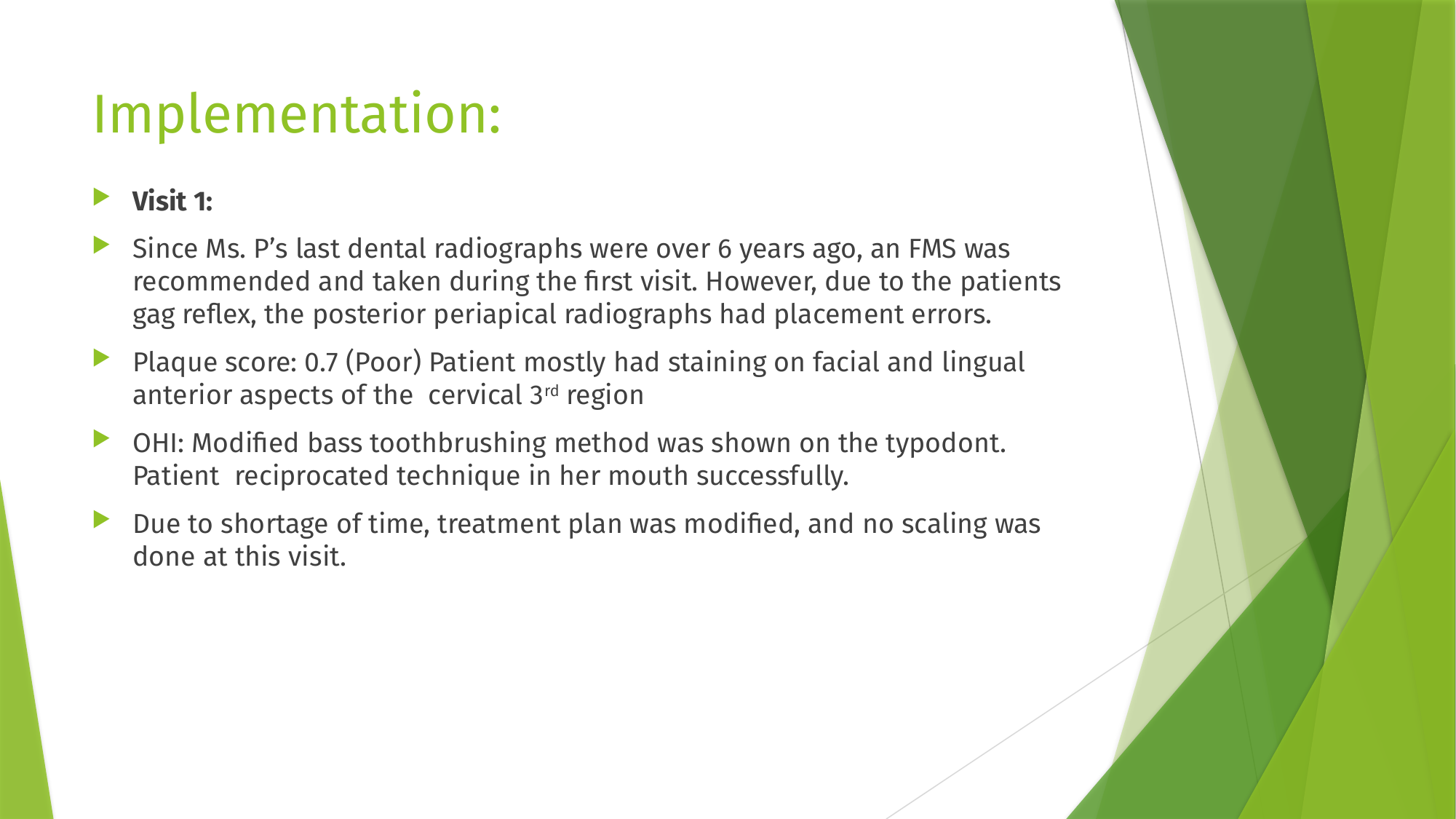

# Implementation:
Visit 1:
Since Ms. P’s last dental radiographs were over 6 years ago, an FMS was recommended and taken during the first visit. However, due to the patients gag reflex, the posterior periapical radiographs had placement errors.
Plaque score: 0.7 (Poor) Patient mostly had staining on facial and lingual anterior aspects of the  cervical 3rd region
OHI: Modified bass toothbrushing method was shown on the typodont. Patient  reciprocated technique in her mouth successfully.
Due to shortage of time, treatment plan was modified, and no scaling was done at this visit.